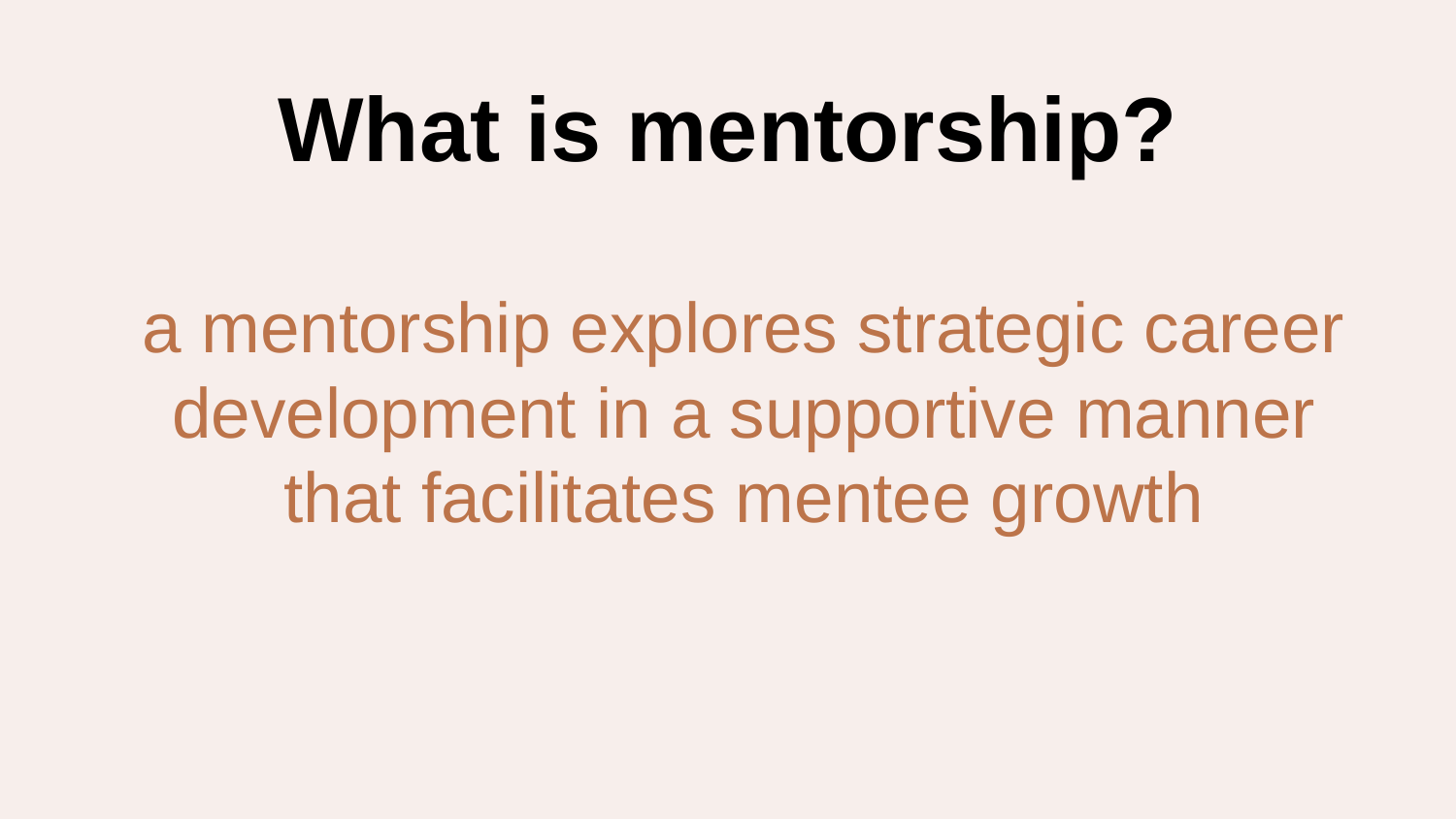

# What is mentorship?
a mentorship explores strategic career development in a supportive manner that facilitates mentee growth